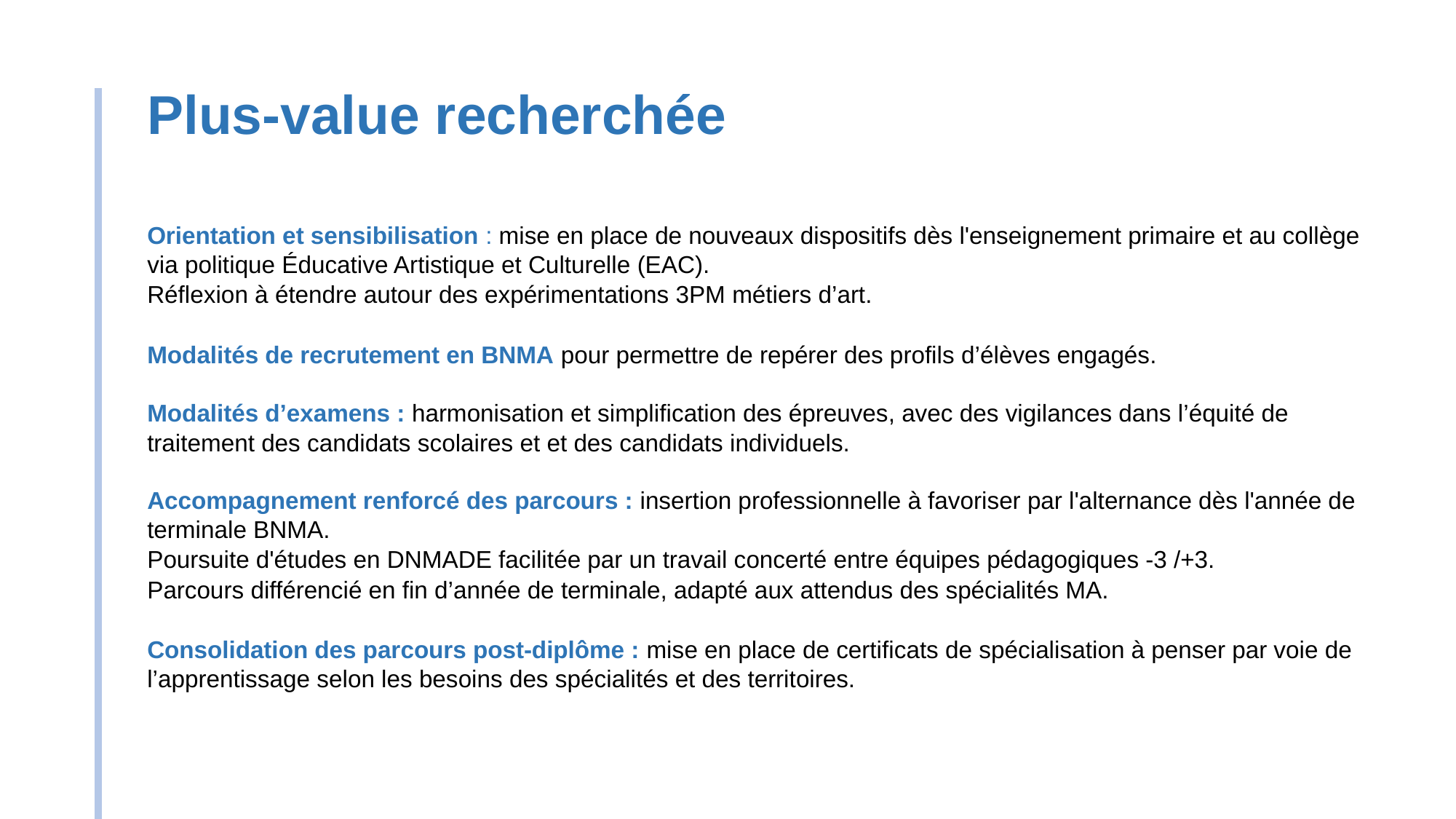

# Plus-value recherchée
Orientation et sensibilisation : mise en place de nouveaux dispositifs dès l'enseignement primaire et au collège via politique Éducative Artistique et Culturelle (EAC).
Réflexion à étendre autour des expérimentations 3PM métiers d’art.

Modalités de recrutement en BNMA pour permettre de repérer des profils d’élèves engagés.

Modalités d’examens : harmonisation et simplification des épreuves, avec des vigilances dans l’équité de traitement des candidats scolaires et et des candidats individuels.

Accompagnement renforcé des parcours : insertion professionnelle à favoriser par l'alternance dès l'année de terminale BNMA.
Poursuite d'études en DNMADE facilitée par un travail concerté entre équipes pédagogiques -3 /+3.
Parcours différencié en fin d’année de terminale, adapté aux attendus des spécialités MA.

Consolidation des parcours post-diplôme : mise en place de certificats de spécialisation à penser par voie de l’apprentissage selon les besoins des spécialités et des territoires.